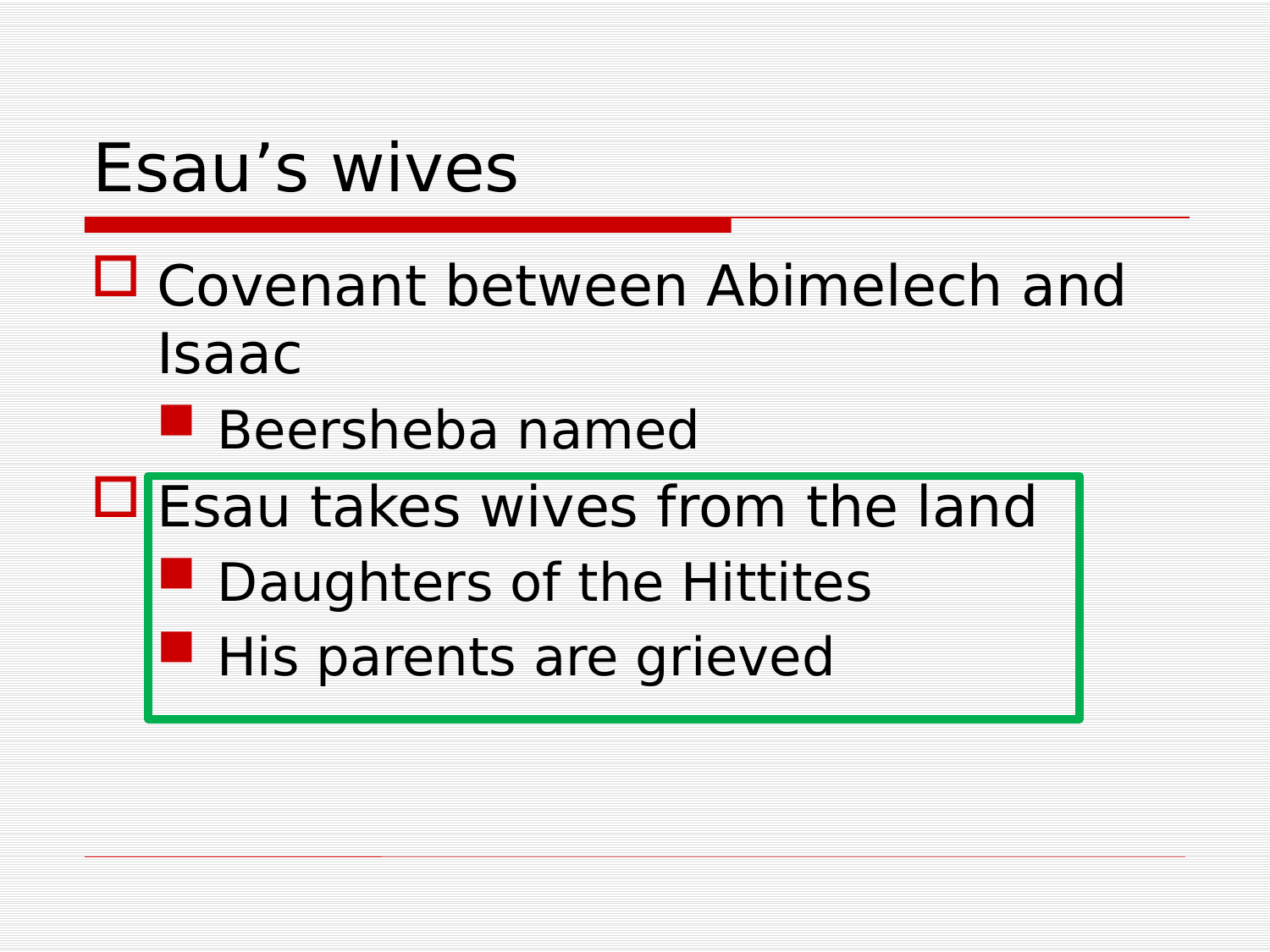

# Esau’s wives
Covenant between Abimelech and Isaac
Beersheba named
Esau takes wives from the land
Daughters of the Hittites
His parents are grieved